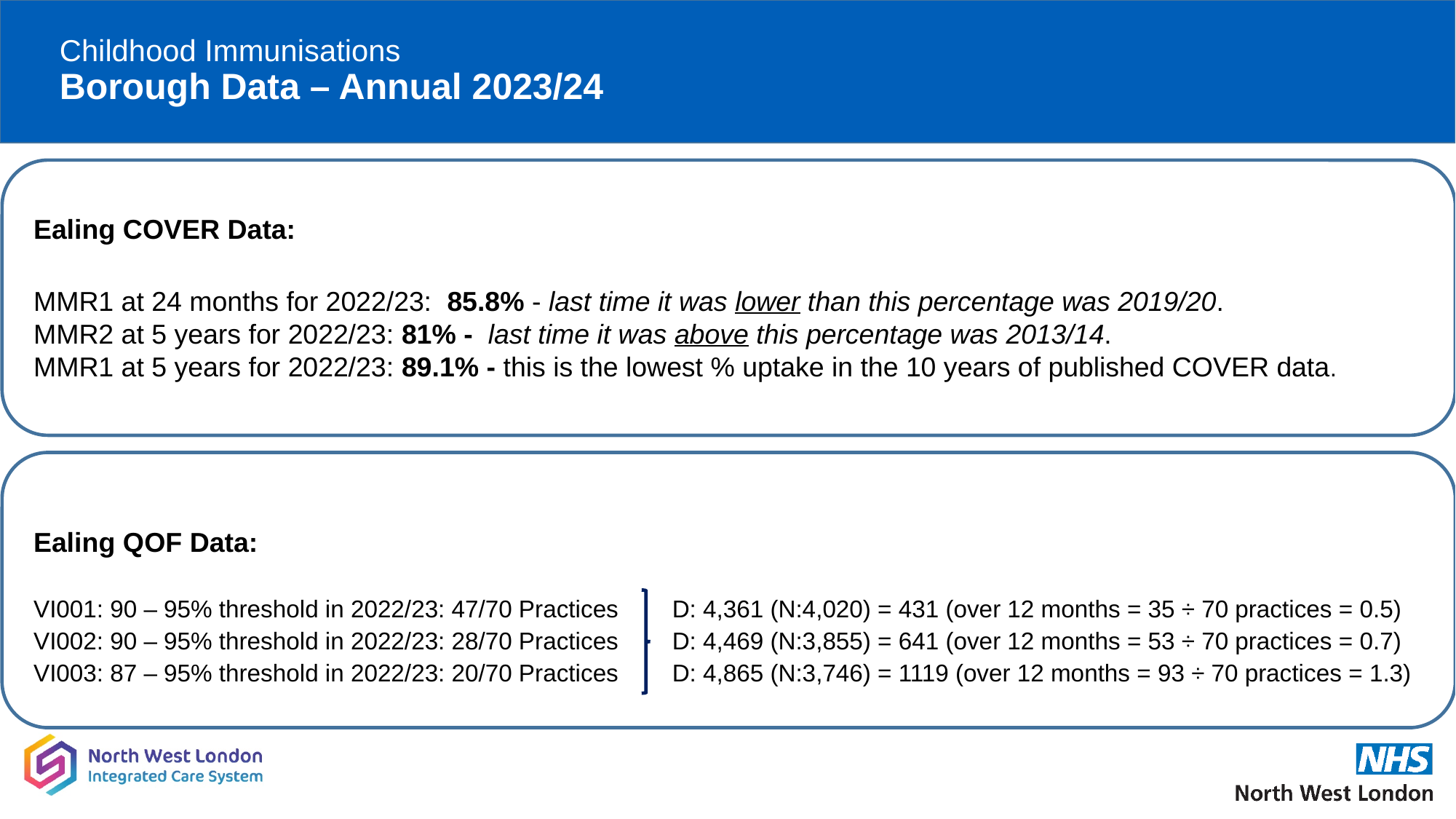

# Childhood Immunisations Borough Data – Annual 2023/24

Ealing COVER Data:

MMR1 at 24 months for 2022/23:  85.8% - last time it was lower than this percentage was 2019/20.
MMR2 at 5 years for 2022/23: 81% -  last time it was above this percentage was 2013/14.
MMR1 at 5 years for 2022/23: 89.1% - this is the lowest % uptake in the 10 years of published COVER data.

Ealing QOF Data:

VI001: 90 – 95% threshold in 2022/23: 47/70 Practices        D: 4,361 (N:4,020) = 431 (over 12 months = 35 ÷ 70 practices = 0.5)
VI002: 90 – 95% threshold in 2022/23: 28/70 Practices        D: 4,469 (N:3,855) = 641 (over 12 months = 53 ÷ 70 practices = 0.7)
VI003: 87 – 95% threshold in 2022/23: 20/70 Practices        D: 4,865 (N:3,746) = 1119 (over 12 months = 93 ÷ 70 practices = 1.3)